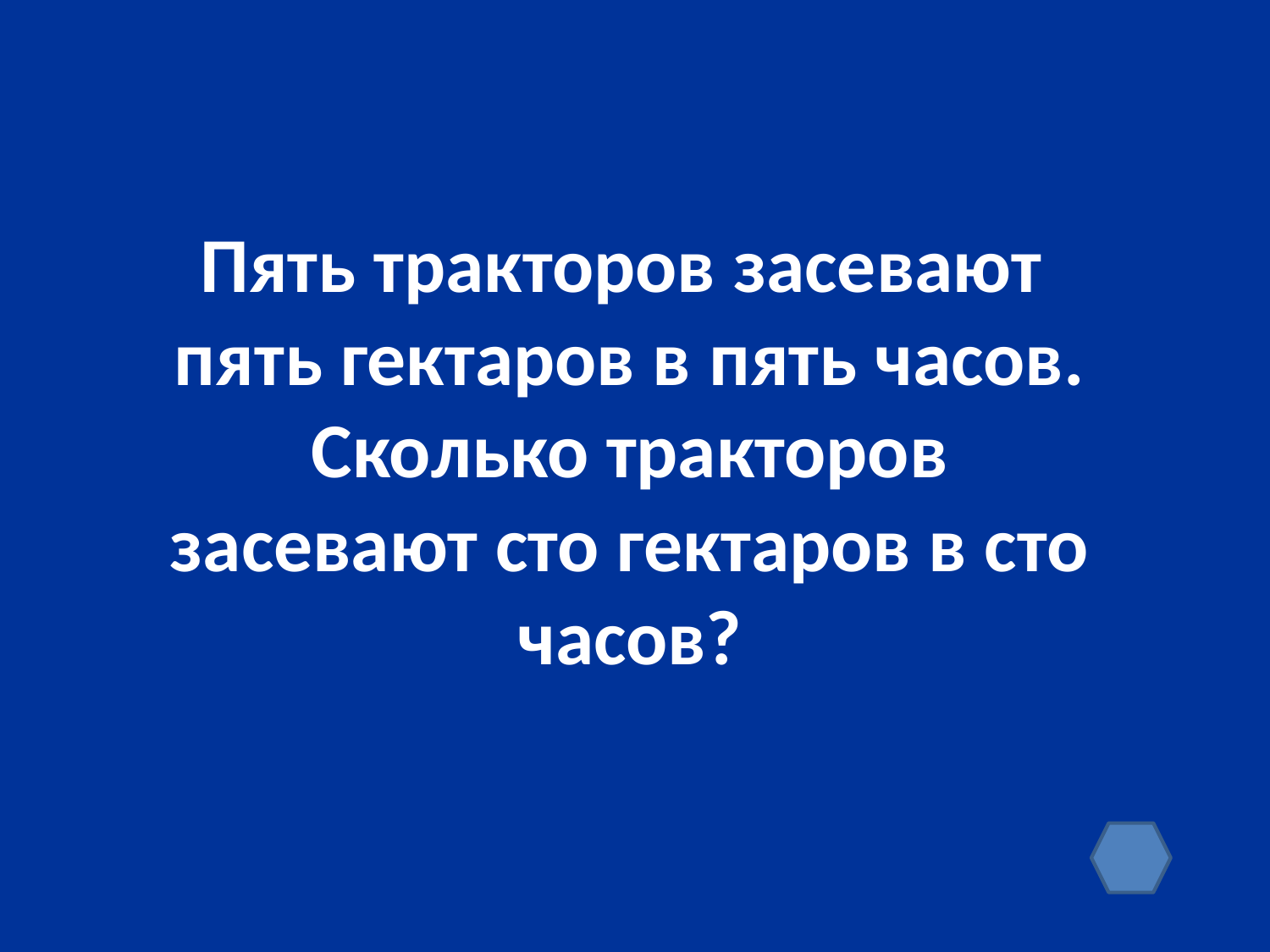

Пять тракторов засевают  пять гектаров в пять часов. Сколько тракторов засевают сто гектаров в сто часов?